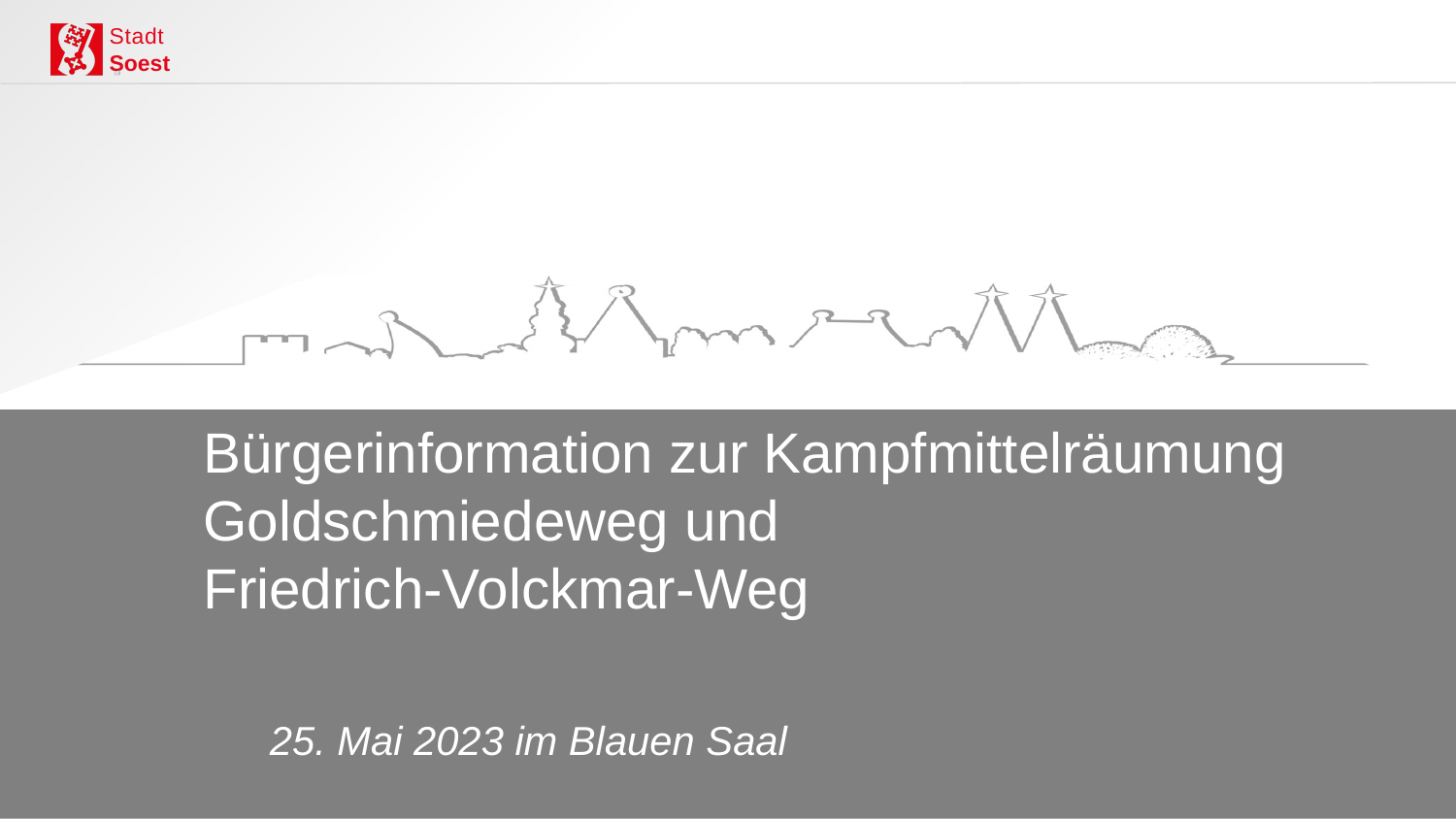

Bürgerinformation zur Kampfmittelräumung
Goldschmiedeweg und
Friedrich-Volckmar-Weg
25. Mai 2023 im Blauen Saal